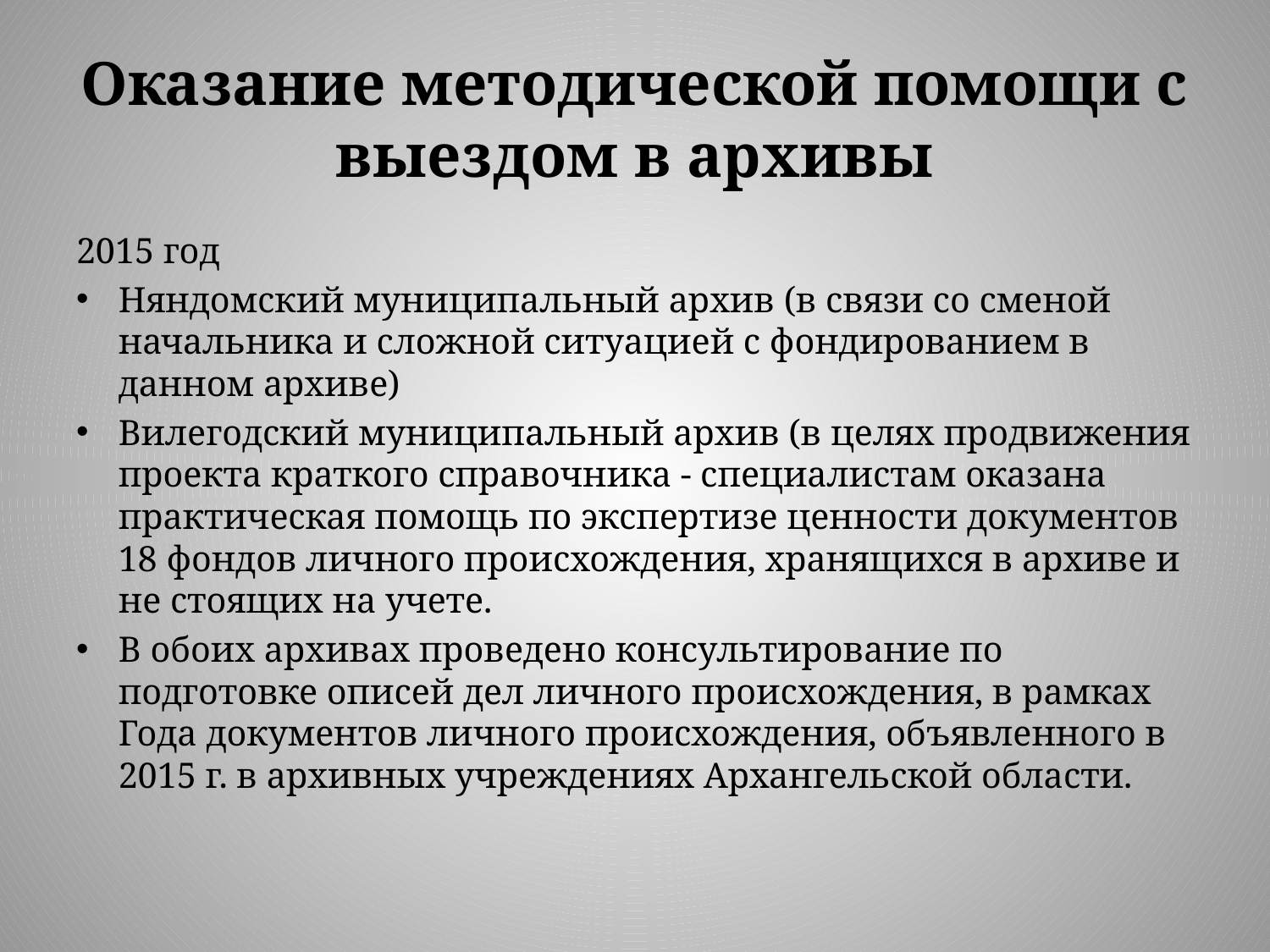

# Оказание методической помощи с выездом в архивы
2015 год
Няндомский муниципальный архив (в связи со сменой начальника и сложной ситуацией с фондированием в данном архиве)
Вилегодский муниципальный архив (в целях продвижения проекта краткого справочника - специалистам оказана практическая помощь по экспертизе ценности документов  18 фондов личного происхождения, хранящихся в архиве и не стоящих на учете.
В обоих архивах проведено консультирование по подготовке описей дел личного происхождения, в рамках Года документов личного происхождения, объявленного в 2015 г. в архивных учреждениях Архангельской области.